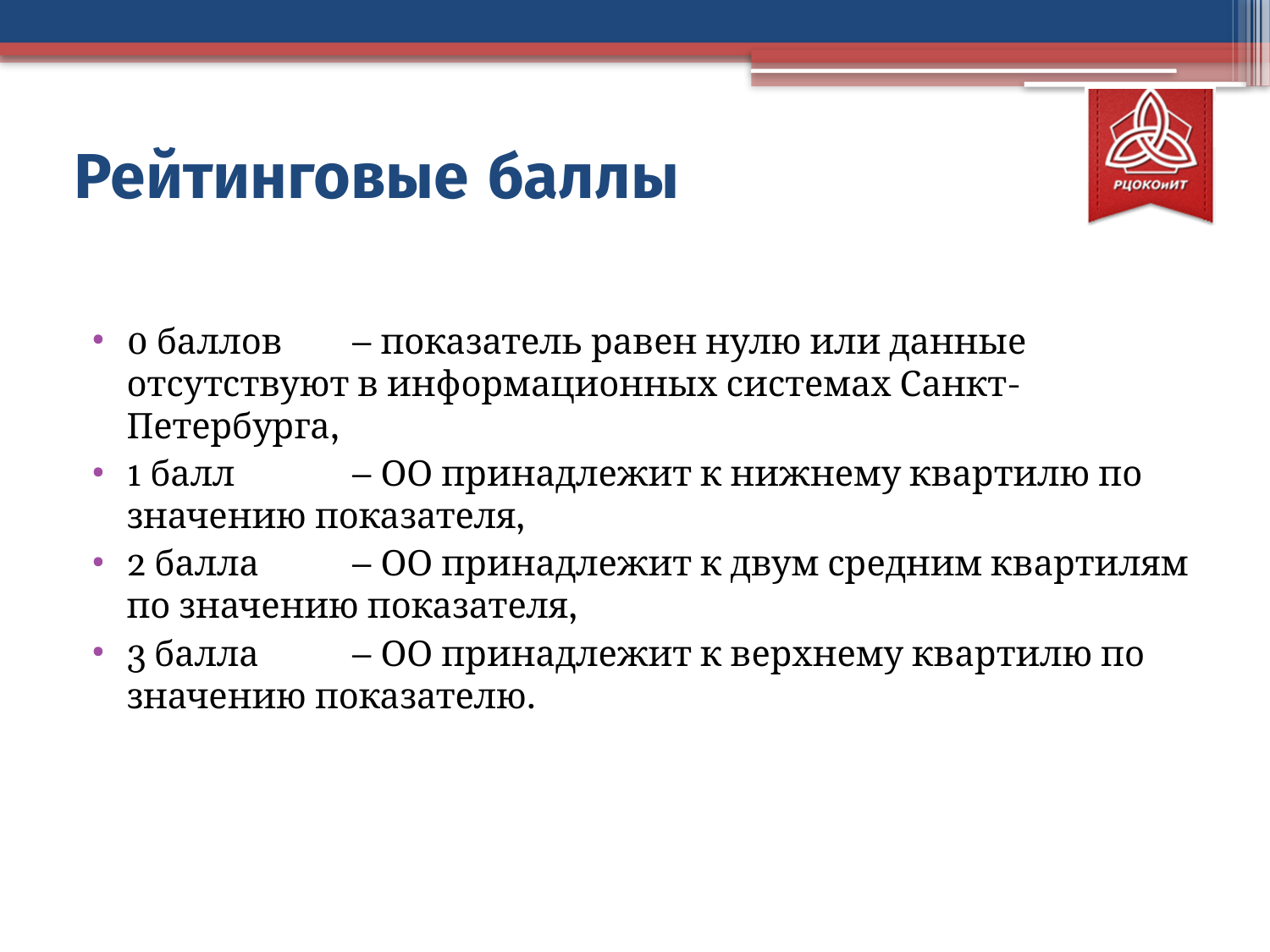

# Рейтинговые баллы
0 баллов	–	показатель равен нулю или данные отсутствуют в информационных системах Санкт-Петербурга,
1 балл	–	ОО принадлежит к нижнему квартилю по значению показателя,
2 балла	–	ОО принадлежит к двум средним квартилям по значению показателя,
3 балла	–	ОО принадлежит к верхнему квартилю по значению показателю.